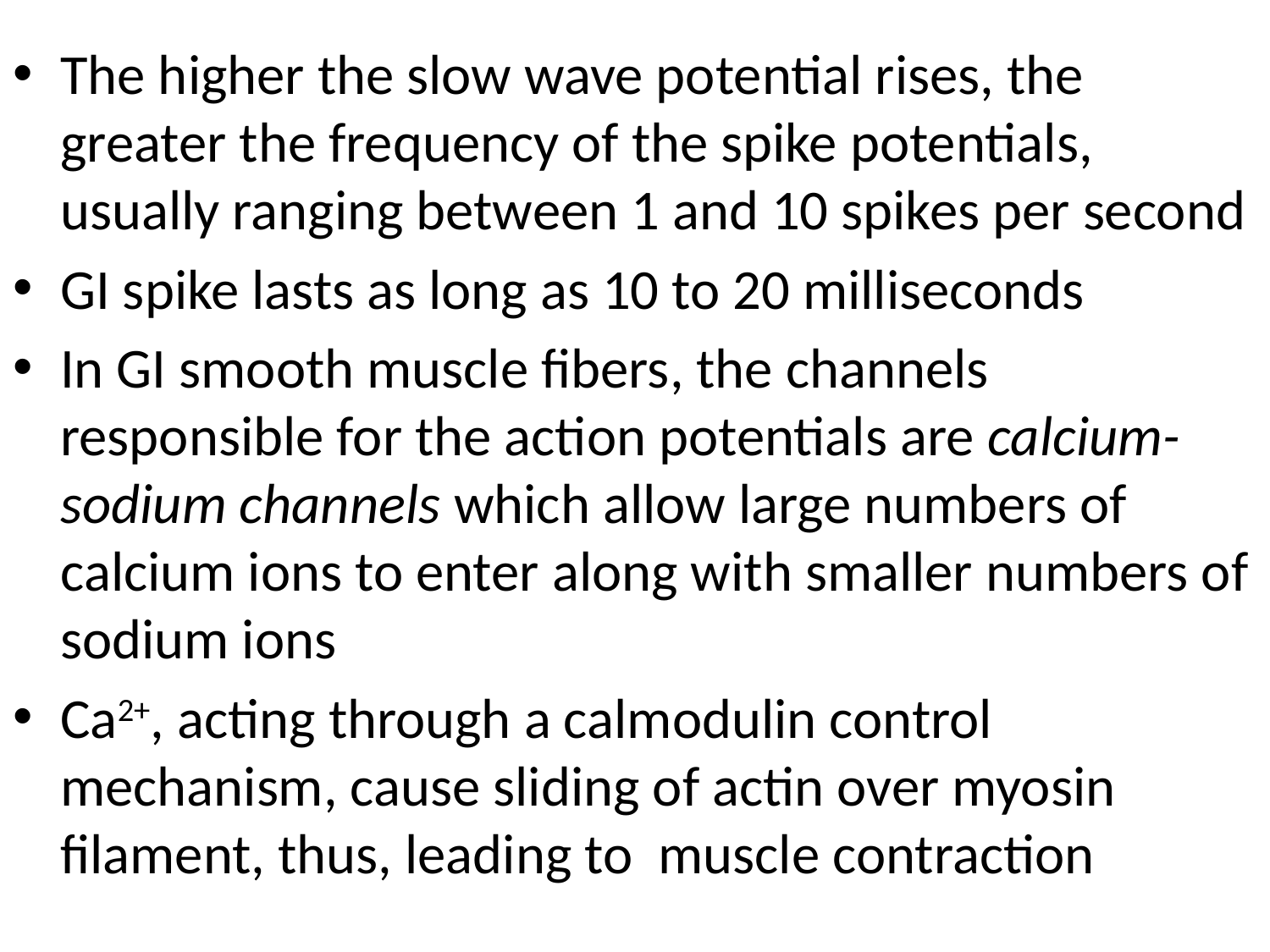

The higher the slow wave potential rises, the greater the frequency of the spike potentials, usually ranging between 1 and 10 spikes per second
GI spike lasts as long as 10 to 20 milliseconds
In GI smooth muscle fibers, the channels responsible for the action potentials are calcium-sodium channels which allow large numbers of calcium ions to enter along with smaller numbers of sodium ions
Ca2+, acting through a calmodulin control mechanism, cause sliding of actin over myosin filament, thus, leading to  muscle contraction